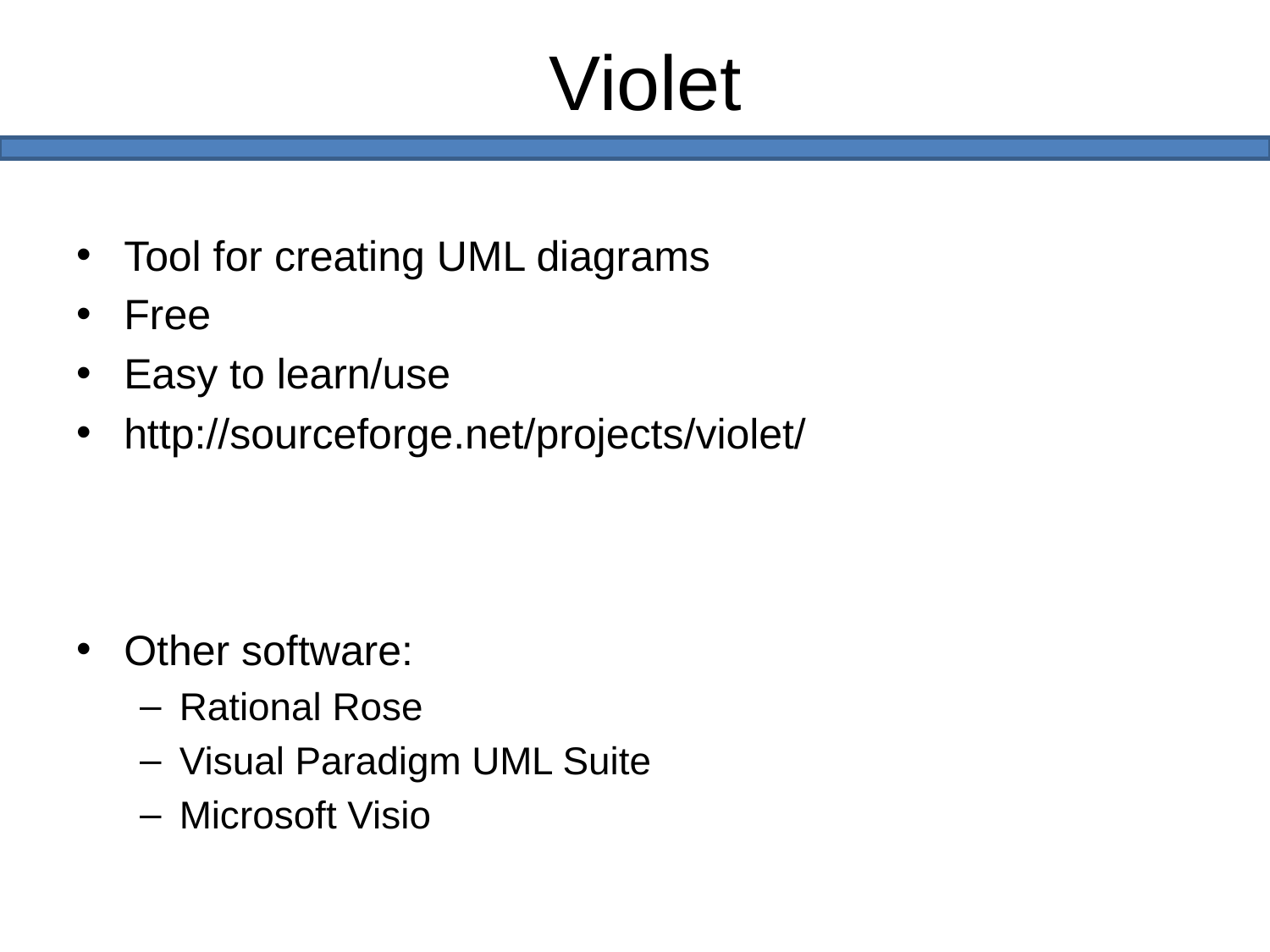

# Violet

Tool for creating UML diagrams
Free
Easy to learn/use
http://sourceforge.net/projects/violet/

Other software:
Rational Rose
Visual Paradigm UML Suite
Microsoft Visio